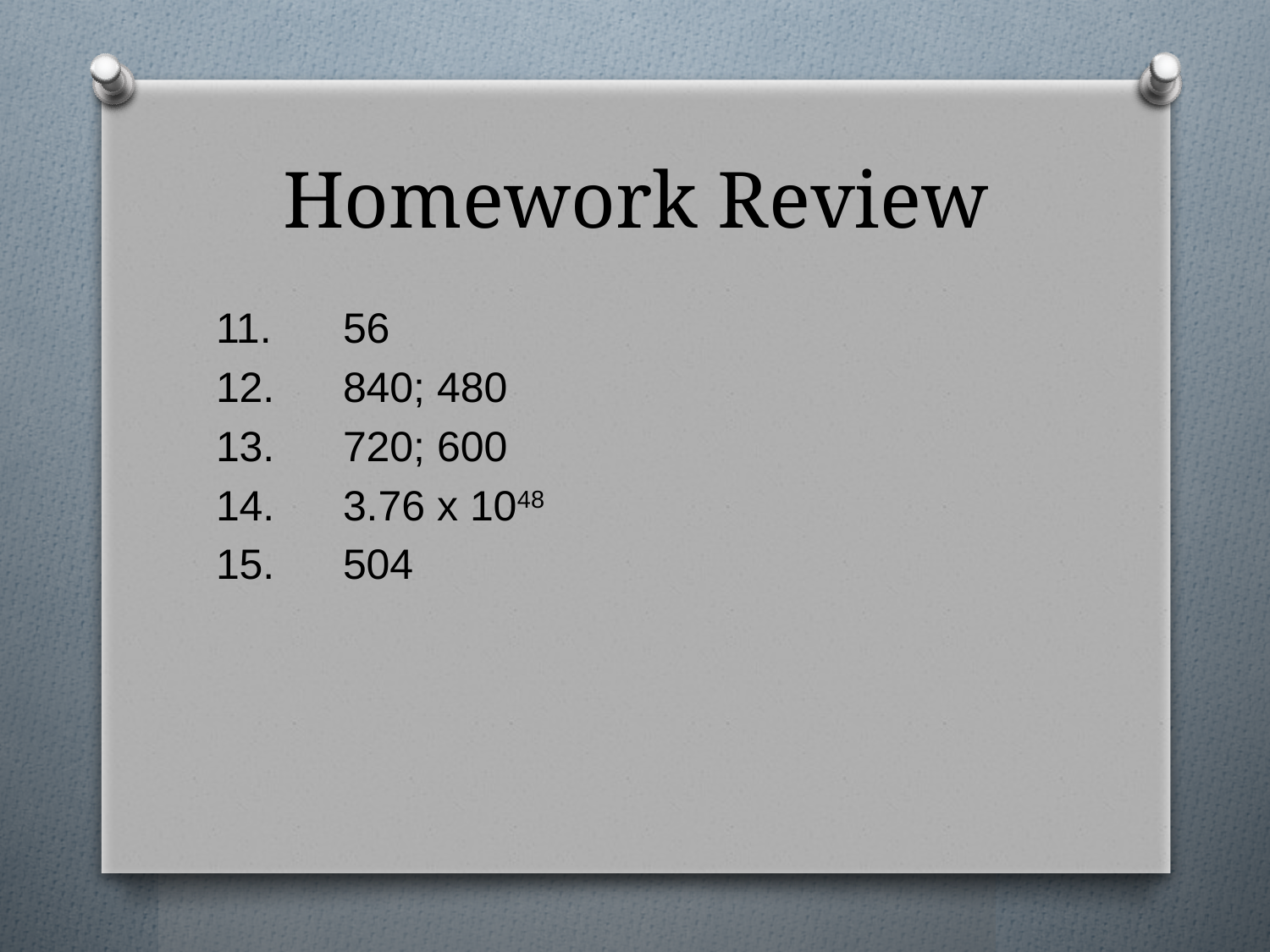

# Homework Review
11.	56
12.	840; 480
13.	720; 600
14.	3.76 x 1048
15.	504